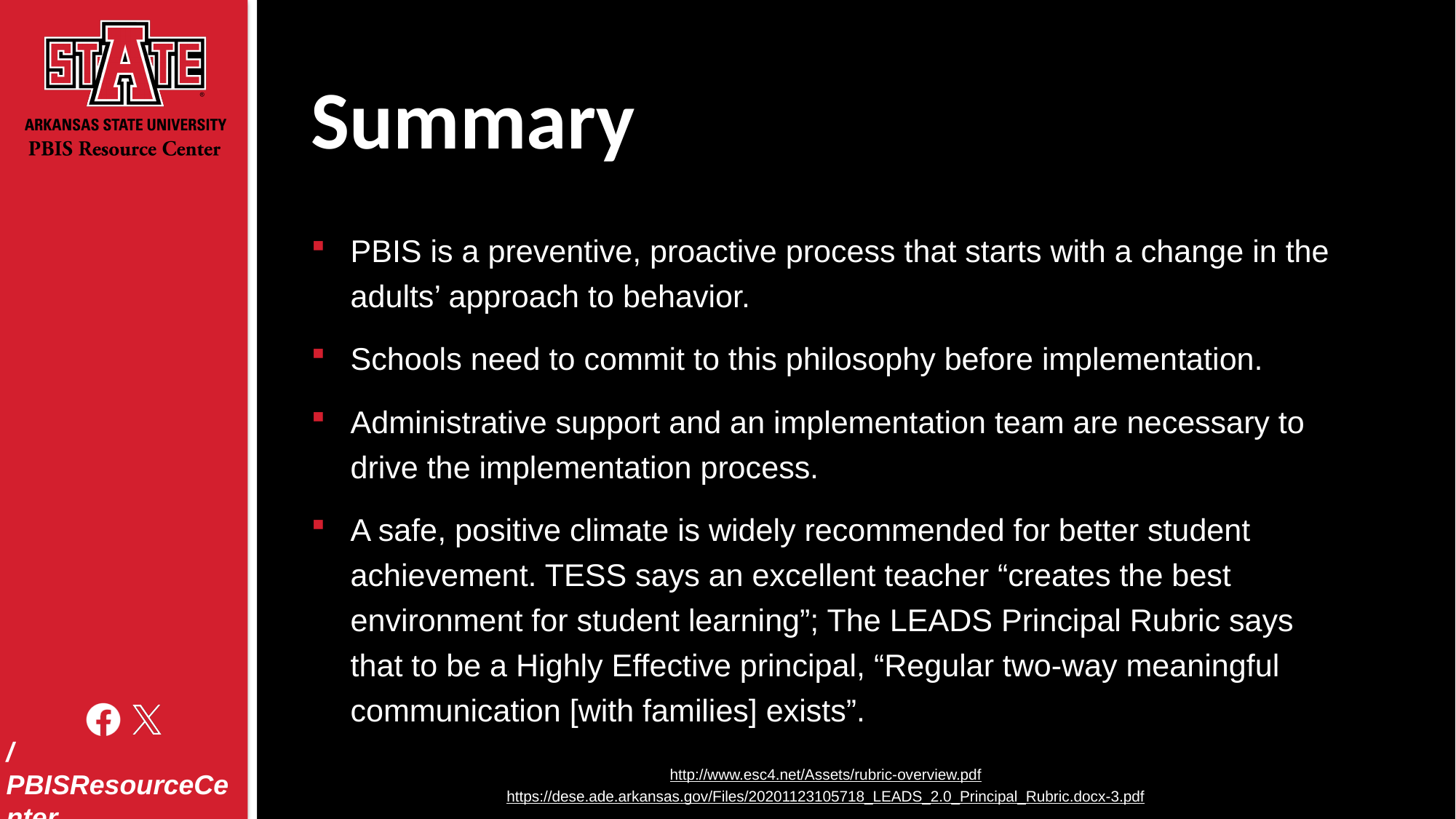

# Summary
PBIS is a preventive, proactive process that starts with a change in the adults’ approach to behavior.
Schools need to commit to this philosophy before implementation.
Administrative support and an implementation team are necessary to drive the implementation process.
A safe, positive climate is widely recommended for better student achievement. TESS says an excellent teacher “creates the best environment for student learning”; The LEADS Principal Rubric says that to be a Highly Effective principal, “Regular two-way meaningful communication [with families] exists”.
http://www.esc4.net/Assets/rubric-overview.pdf
https://dese.ade.arkansas.gov/Files/20201123105718_LEADS_2.0_Principal_Rubric.docx-3.pdf